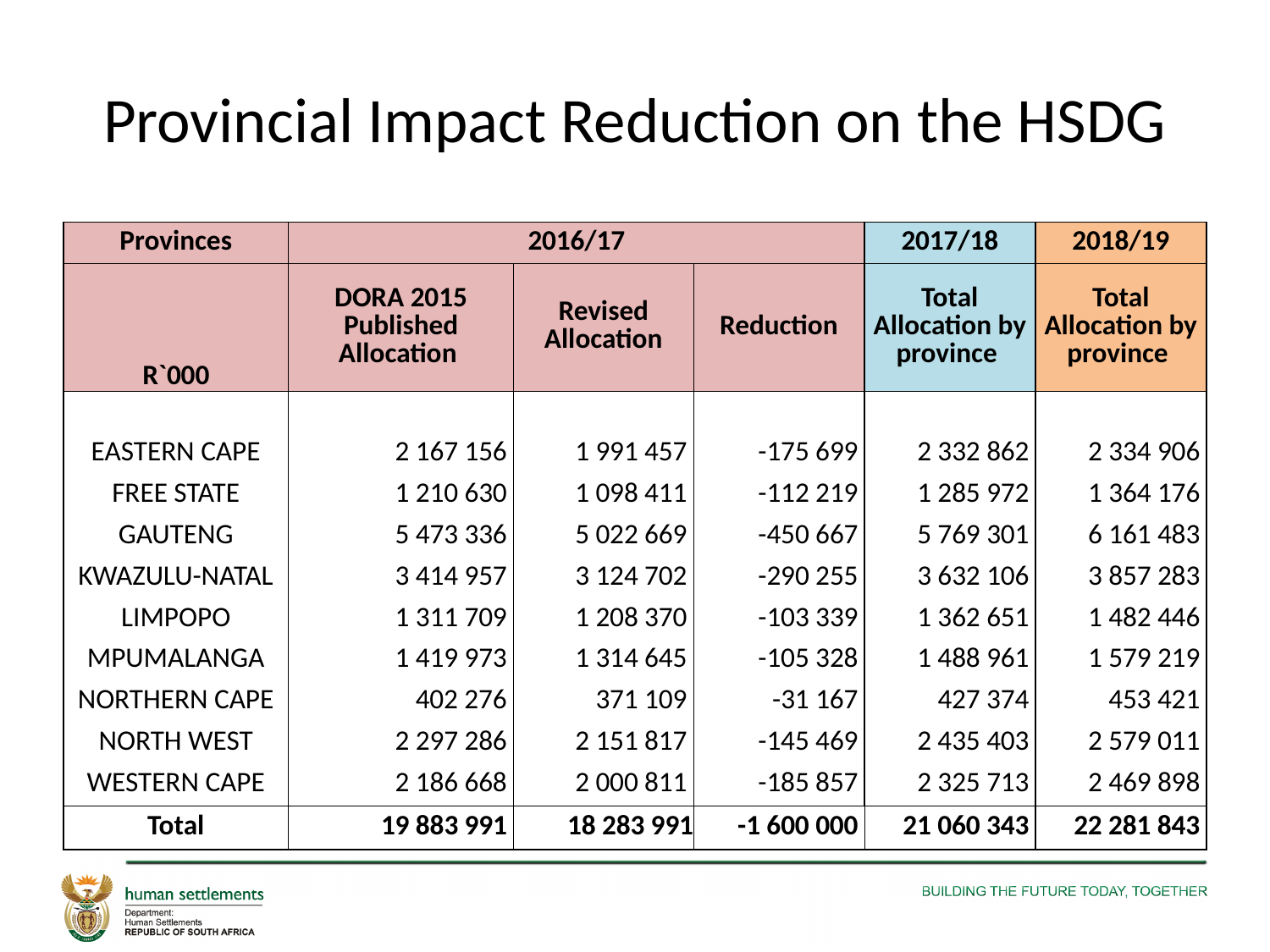

# Provincial Impact Reduction on the HSDG
| Provinces | 2016/17 |  |  | 2017/18 | 2018/19 |
| --- | --- | --- | --- | --- | --- |
| R`000 | DORA 2015 Published Allocation | Revised Allocation | Reduction | Total Allocation by province | Total Allocation by province |
|  |  |  |  |  |  |
| EASTERN CAPE | 2 167 156 | 1 991 457 | -175 699 | 2 332 862 | 2 334 906 |
| FREE STATE | 1 210 630 | 1 098 411 | -112 219 | 1 285 972 | 1 364 176 |
| GAUTENG | 5 473 336 | 5 022 669 | -450 667 | 5 769 301 | 6 161 483 |
| KWAZULU-NATAL | 3 414 957 | 3 124 702 | -290 255 | 3 632 106 | 3 857 283 |
| LIMPOPO | 1 311 709 | 1 208 370 | -103 339 | 1 362 651 | 1 482 446 |
| MPUMALANGA | 1 419 973 | 1 314 645 | -105 328 | 1 488 961 | 1 579 219 |
| NORTHERN CAPE | 402 276 | 371 109 | -31 167 | 427 374 | 453 421 |
| NORTH WEST | 2 297 286 | 2 151 817 | -145 469 | 2 435 403 | 2 579 011 |
| WESTERN CAPE | 2 186 668 | 2 000 811 | -185 857 | 2 325 713 | 2 469 898 |
| Total | 19 883 991 | 18 283 991 | -1 600 000 | 21 060 343 | 22 281 843 |